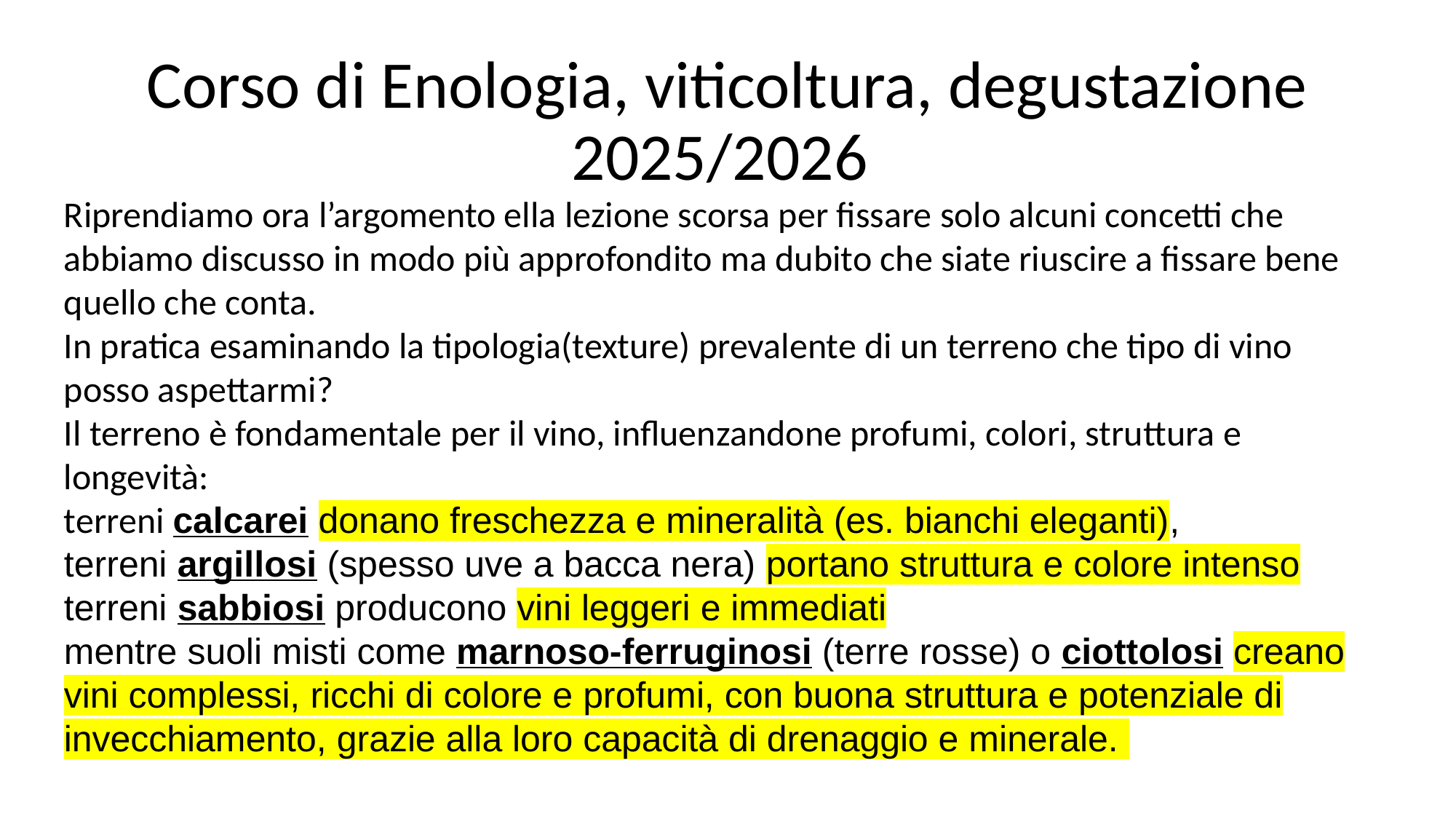

# Corso di Enologia, viticoltura, degustazione 2025/2026
Riprendiamo ora l’argomento ella lezione scorsa per fissare solo alcuni concetti che abbiamo discusso in modo più approfondito ma dubito che siate riuscire a fissare bene quello che conta.
In pratica esaminando la tipologia(texture) prevalente di un terreno che tipo di vino posso aspettarmi?
Il terreno è fondamentale per il vino, influenzandone profumi, colori, struttura e longevità:
terreni calcarei donano freschezza e mineralità (es. bianchi eleganti),
terreni argillosi (spesso uve a bacca nera) portano struttura e colore intenso
terreni sabbiosi producono vini leggeri e immediati
mentre suoli misti come marnoso-ferruginosi (terre rosse) o ciottolosi creano vini complessi, ricchi di colore e profumi, con buona struttura e potenziale di invecchiamento, grazie alla loro capacità di drenaggio e minerale.